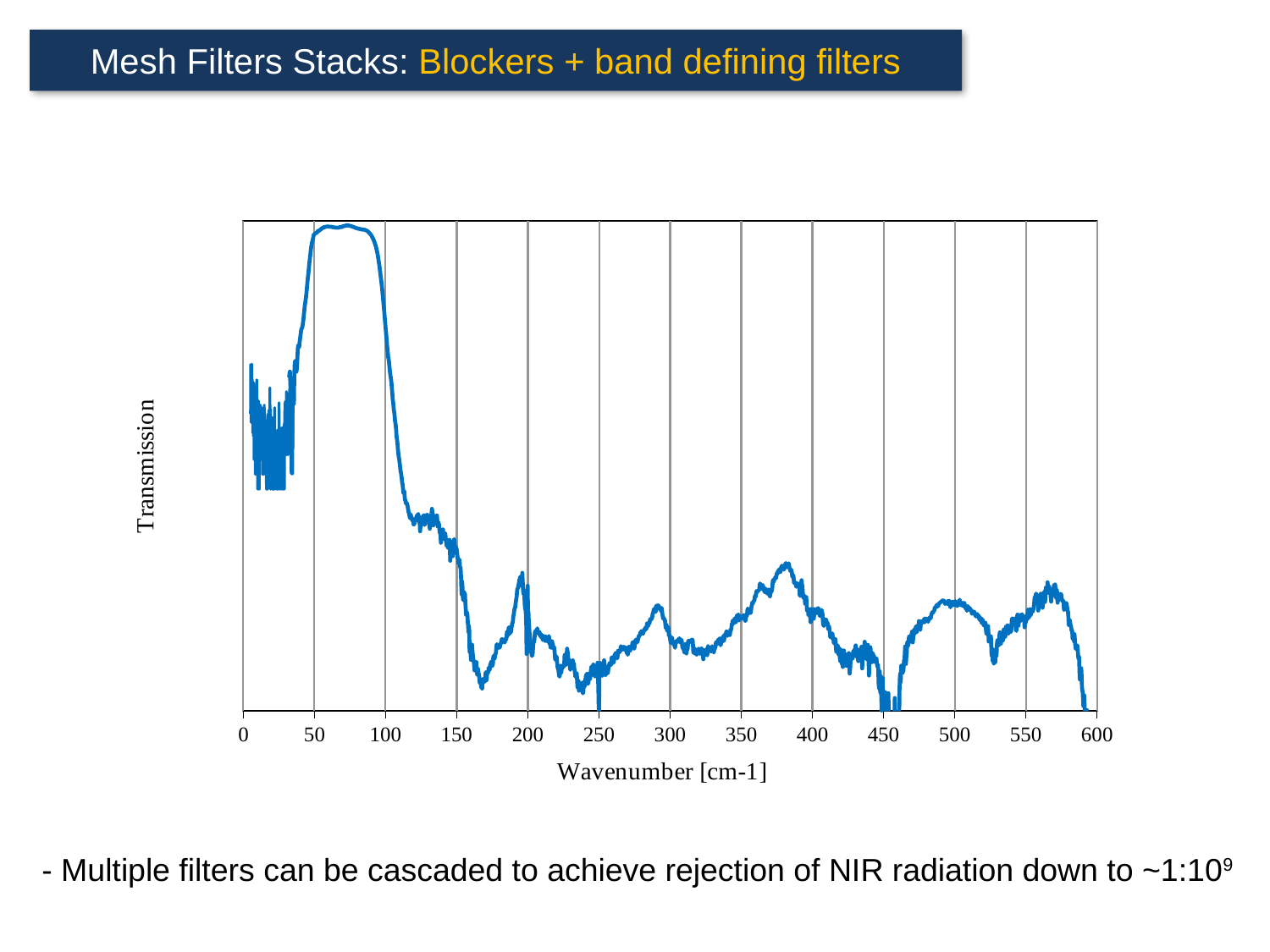

Mesh Filters Stacks: Blockers + band defining filters

### Chart

| Category | K2054-91 + K2083-48 +  K2050-100 + K2051-150 blockers |  |
|---|---|---|
- Multiple filters can be cascaded to achieve rejection of NIR radiation down to ~1:109